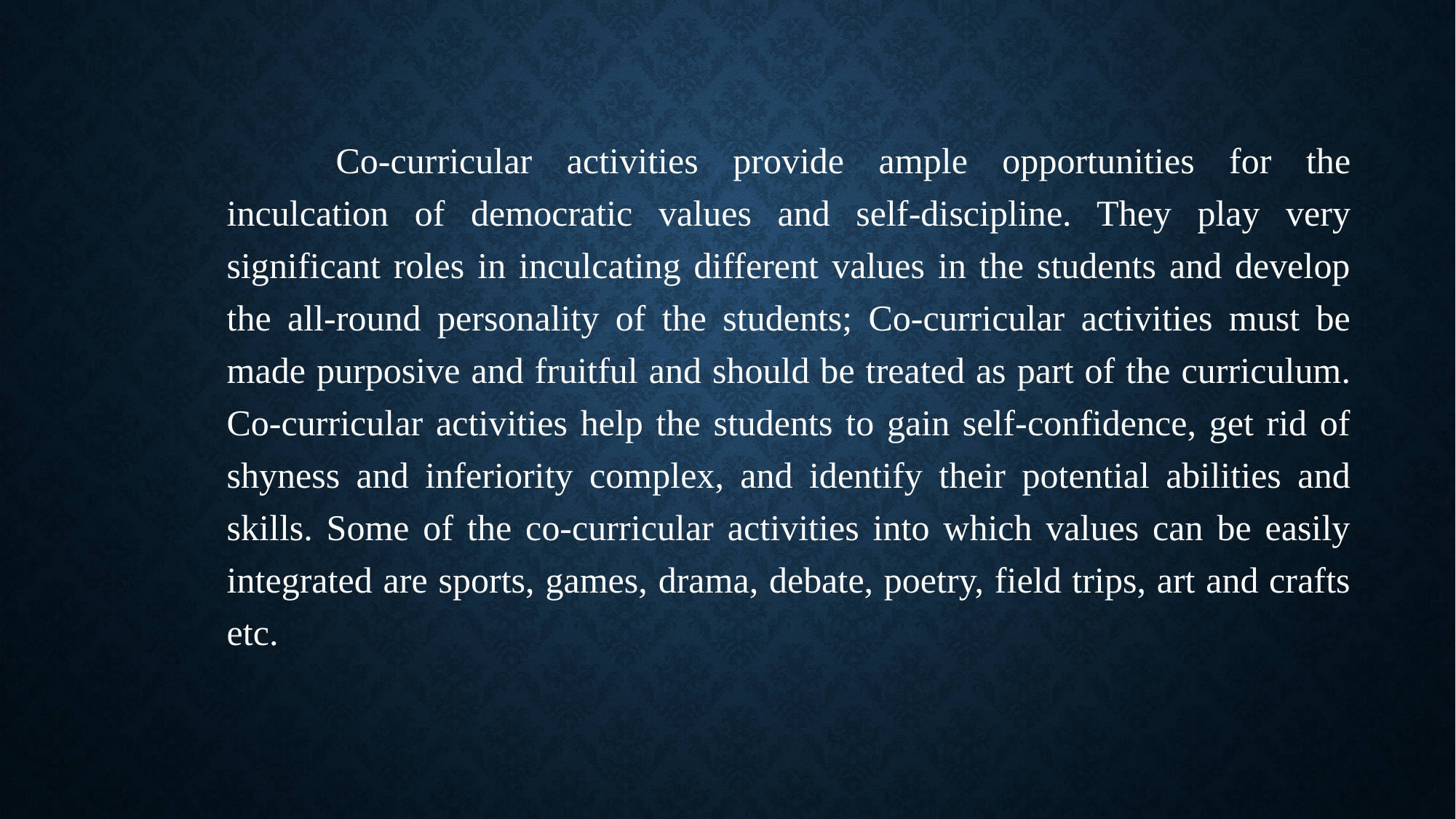

Co-curricular activities provide ample opportunities for the inculcation of democratic values and self-discipline. They play very significant roles in inculcating different values in the students and develop the all-round personality of the students; Co-curricular activities must be made purposive and fruitful and should be treated as part of the curriculum. Co-curricular activities help the students to gain self-confidence, get rid of shyness and inferiority complex, and identify their potential abilities and skills. Some of the co-curricular activities into which values can be easily integrated are sports, games, drama, debate, poetry, field trips, art and crafts etc.